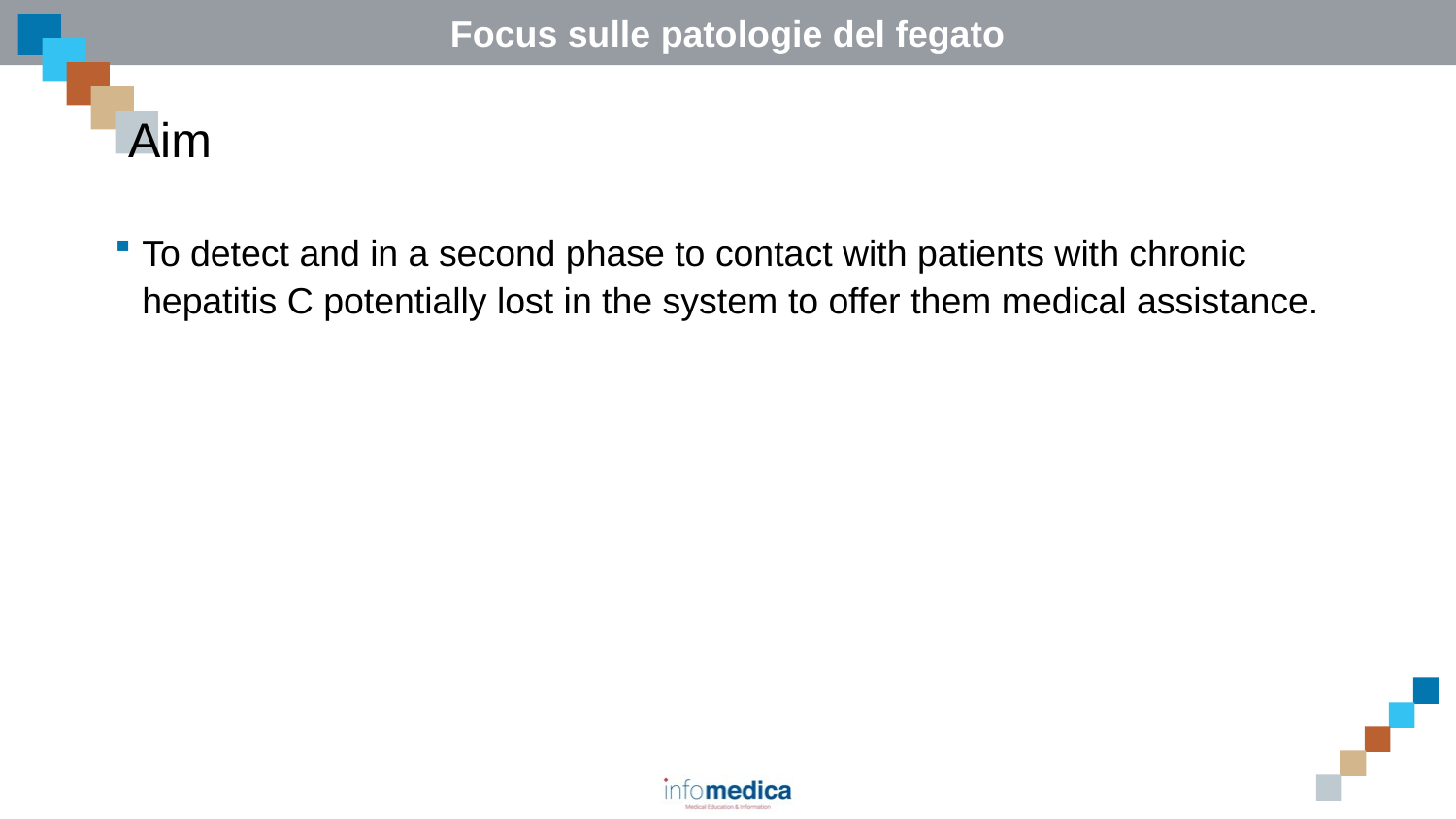

# Aim
To detect and in a second phase to contact with patients with chronic hepatitis C potentially lost in the system to offer them medical assistance.